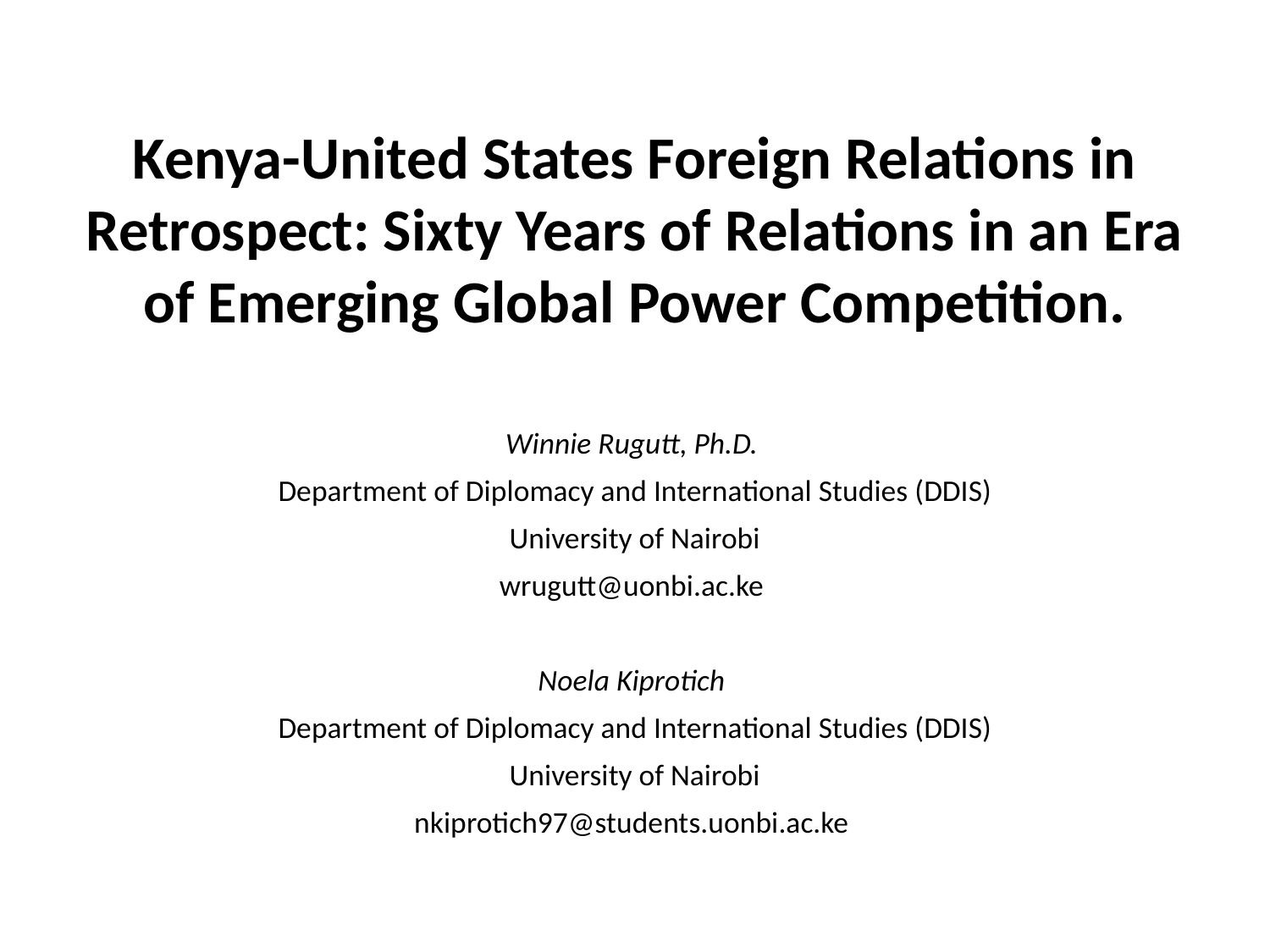

# Kenya-United States Foreign Relations in Retrospect: Sixty Years of Relations in an Era of Emerging Global Power Competition.
Winnie Rugutt, Ph.D.
Department of Diplomacy and International Studies (DDIS)
University of Nairobi
wrugutt@uonbi.ac.ke

Noela Kiprotich
Department of Diplomacy and International Studies (DDIS)
University of Nairobi
nkiprotich97@students.uonbi.ac.ke